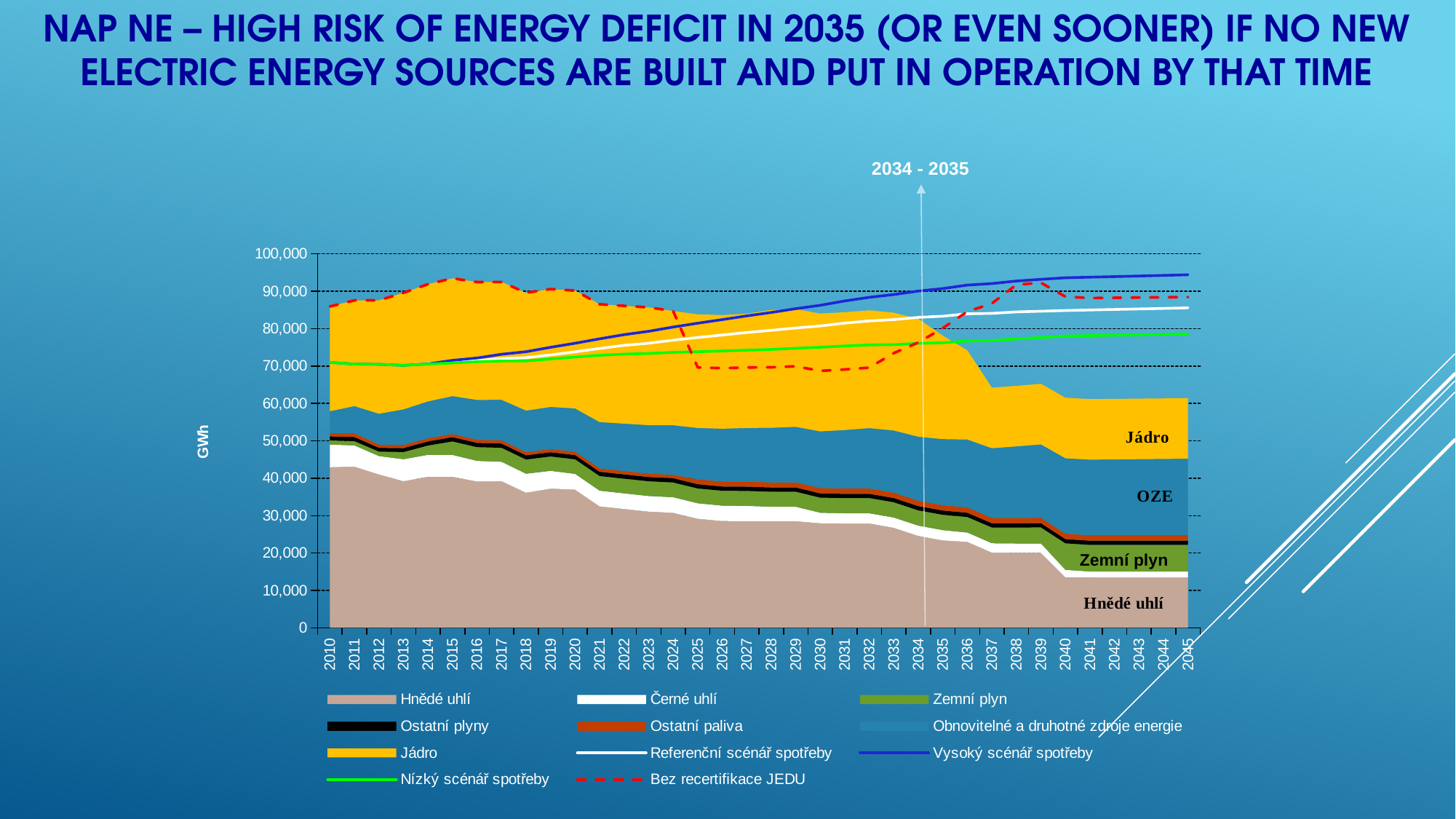

# NAP NE – High risk of energy deficit in 2035 (or even sooner) if no new electric energy sources are built and put in operation by that time
2034 - 2035

### Chart

| Category | Hnědé uhlí | Černé uhlí | Zemní plyn | Ostatní plyny | Ostatní paliva | Obnovitelné a druhotné zdroje energie | Jádro | Referenční scénář spotřeby | Vysoký scénář spotřeby | Nízký scénář spotřeby |  |
|---|---|---|---|---|---|---|---|---|---|---|---|
| 2010.0 | 42936.075 | 6052.0 | 1125.665473883835 | 1080.407000000001 | 814.8407973026104 | 5902.811728813561 | 27998.2 | 70962.6 | 70962.6 | 70962.6 | 85909.99999999997 |
| 2011.0 | 43083.82943573384 | 5694.06754 | 1143.644262466168 | 1095.00159 | 1012.361263531584 | 7249.495908268396 | 28282.6 | 70517.1 | 70517.1 | 70517.1 | 87561.0 |
| 2012.0 | 41020.89973000828 | 4896.42411096313 | 1208.0660347603 | 1011.290629120669 | 868.0562073254179 | 8245.063287822197 | 30324.2 | 70452.99999964447 | 70452.99999964447 | 70452.99999964447 | 87574.00000000001 |
| 2013.0 | 39197.69751463419 | 5872.65538889656 | 1930.96144547883 | 1050.008506879183 | 833.8317996313375 | 9536.471205501064 | 31149.85891089109 | 70177.60000024099 | 70177.60000024099 | 70177.60000024099 | 89571.48477191225 |
| 2014.0 | 40402.11457871192 | 5852.536571847124 | 2502.124161445255 | 1088.726384637697 | 841.2240671313375 | 9864.956955242167 | 31330.00267326732 | 70634.83086934435 | 70565.7558891419 | 70521.6314845852 | 91881.68539228287 |
| 2015.0 | 40389.55649476143 | 5832.417754797689 | 3624.618142378111 | 1130.542 | 848.616334631338 | 10122.28845865667 | 31495.13445544553 | 71195.42427023526 | 71515.54799705221 | 70823.52407238189 | 93443.1736406708 |
| 2016.0 | 39129.23789513674 | 5505.917754797689 | 3682.578254852122 | 1130.542 | 848.6163346313378 | 10645.55312411228 | 31495.13445544553 | 71405.05804051441 | 72148.6542968346 | 71138.87613986558 | 92437.5798189758 |
| 2017.0 | 39221.04334580663 | 5179.417754797689 | 3740.538367326134 | 1130.542 | 848.6163346313378 | 10855.77711511612 | 31495.13445544553 | 71980.7655362804 | 73143.32779427488 | 71344.4081211354 | 92471.06937312338 |
| 2018.0 | 36128.14309101812 | 5076.870338838839 | 3798.498479800145 | 1130.542 | 848.6163346313378 | 11104.07580381564 | 31495.13445544553 | 72230.90610185213 | 73816.1389776971 | 71347.30088610991 | 89581.88050354965 |
| 2019.0 | 37215.29744698964 | 4750.370338838839 | 3856.458592274158 | 1130.542 | 848.6163346313378 | 11267.24044097338 | 31495.13445544553 | 72974.45479511817 | 75003.70975233708 | 71907.44897141744 | 90563.65960915294 |
| 2020.0 | 36951.34547897685 | 4198.370338838839 | 3914.41870474817 | 1130.542 | 917.3566546313374 | 11548.82313198891 | 31495.13445544553 | 73801.46186601429 | 76086.99066879082 | 72402.70114721054 | 90155.99076462959 |
| 2021.0 | 32481.51797872959 | 4187.740065326992 | 3926.232276027578 | 1130.542 | 917.3566546313374 | 12374.75144607141 | 31495.13445544553 | 74698.84246719423 | 77267.40453635018 | 72870.69722523788 | 86513.27487623245 |
| 2022.0 | 31770.95083194752 | 4176.079010441826 | 3938.045847306986 | 1130.542 | 917.3566546313374 | 12662.22996590239 | 31495.13445544553 | 75521.67096788673 | 78381.72598912737 | 73174.10900988856 | 86090.33876567562 |
| 2023.0 | 31078.57447642018 | 4164.417955556657 | 3949.815632084063 | 1130.542 | 917.3566546313374 | 12952.47391982473 | 31495.13445544553 | 76092.3834586488 | 79284.64089406827 | 73348.64219914954 | 85688.31509396252 |
| 2024.0 | 30756.26903718802 | 4152.75690067149 | 3961.629203363471 | 1130.542 | 917.3566546313374 | 13242.6380455181 | 30537.37011881188 | 76914.27129122111 | 80414.78910354372 | 73662.55599487555 | 84698.56196018434 |
| 2025.0 | 29167.45747181807 | 4134.295845786318 | 3973.442774642881 | 1130.542 | 1294.456654631338 | 13741.99372106287 | 30384.24792079209 | 77623.59048292307 | 81436.82190092842 | 73811.074557836 | 69625.10312140682 |
| 2026.0 | 28550.50353170391 | 4122.634790901147 | 3987.454711429521 | 1130.542 | 1361.056654631338 | 14087.76459736753 | 30384.24792079209 | 78277.62797395754 | 82407.328614745 | 74030.52711517927 | 69422.8709394988 |
| 2027.0 | 28494.4258017667 | 4110.973736015979 | 4001.46664821616 | 1130.542 | 1361.056654631338 | 14336.02498353363 | 30537.37011881188 | 78958.1821155234 | 83394.84035158707 | 74240.21231822635 | 69617.40447762908 |
| 2028.0 | 28494.4258017667 | 3895.036365341336 | 4015.4785850028 | 1130.542 | 1361.056654631338 | 14586.87697573748 | 31495.13445544553 | 79548.5359142898 | 84321.06863478028 | 74430.39848237217 | 69666.331035945 |
| 2029.0 | 28494.4258017667 | 3883.375310456168 | 4029.490521789442 | 1130.542 | 1361.056654631338 | 14840.40015592832 | 31495.13445544553 | 80171.85147786398 | 85323.7835423465 | 74752.17705497902 | 69922.20509803733 |
| 2030.0 | 27947.68008107741 | 2824.00919167041 | 4043.502458576083 | 1130.542 | 1446.256654631338 | 15125.56436234889 | 31495.13445544553 | 80708.0021162548 | 86238.58754310731 | 75019.98237928205 | 68700.4694017694 |
| 2031.0 | 27886.36947045218 | 2745.00919167041 | 4060.121850618438 | 1130.542 | 1446.256654631338 | 15619.87342684261 | 31495.13445544553 | 81473.164595919 | 87397.51803030746 | 75359.64442805292 | 69071.08724768033 |
| 2032.0 | 27886.36947045218 | 2745.00919167041 | 4076.741242660791 | 1130.542 | 1446.256654631338 | 16116.04855824022 | 31495.13445544553 | 82061.26069417517 | 88365.85325138397 | 75637.32643467165 | 69583.8817711203 |
| 2033.0 | 26739.53015583306 | 2745.00919167041 | 4093.360634703148 | 1130.542 | 1446.256654631338 | 16614.06424649452 | 31495.13445544553 | 82412.87452953368 | 89105.39294877263 | 75723.16309217014 | 73455.27159620378 |
| 2034.0 | 24555.05278369332 | 2745.00919167041 | 4109.980026745503 | 1130.542 | 1446.256654631338 | 17113.93668332144 | 31495.13445544553 | 83008.3767939697 | 90043.43736888903 | 76058.39066713354 | 76290.8801123393 |
| 2035.0 | 23366.22833751021 | 2745.00919167041 | 4126.59941878786 | 1130.542 | 1446.256654631338 | 17638.66383703595 | 27667.0795049505 | 83315.76882403047 | 90705.27068330077 | 76212.09828296672 | 80146.99627131887 |
| 2036.0 | 22973.22392423133 | 2494.04162864342 | 4170.67077772982 | 1130.542 | 1446.256654631338 | 18133.54315460206 | 23839.02455445544 | 83957.84531793513 | 91634.597132152 | 76700.52981109494 | 84545.56903092706 |
| 2037.0 | 20113.58043482404 | 2494.04162864342 | 4214.742136671786 | 1130.542 | 1446.256654631338 | 18629.81332976829 | 16182.91465346534 | 84073.43850385552 | 92035.7647123498 | 76805.59845319708 | 86729.8611350339 |
| 2038.0 | 20053.65830636167 | 2494.04162864342 | 4258.813495613745 | 1130.542 | 1446.256654631338 | 19127.47332367103 | 16182.91465346534 | 84467.41053865854 | 92719.18124284438 | 77250.94157681623 | 91715.2644188222 |
| 2039.0 | 20052.1388258422 | 2494.04162864342 | 4302.88485455571 | 1130.542 | 1446.256654631338 | 19626.52249968287 | 16182.91465346534 | 84648.7282549911 | 93173.8310587154 | 77618.11627442217 | 92256.86547325646 |
| 2040.0 | 13497.18722890345 | 1989.139686049275 | 7101.090169478835 | 1130.542 | 1446.256654631338 | 20172.96166668263 | 16182.91465346534 | 84835.9689768315 | 93596.22705255447 | 78021.79972768285 | 88541.6564156465 |
| 2041.0 | 13495.66774838398 | 1555.345219646113 | 7111.090169478835 | 1130.542 | 1446.256654631338 | 20228.98920754046 | 16182.91465346534 | 84977.91250497935 | 93752.19999954842 | 78129.46693273055 | 88172.3700095818 |
| 2042.0 | 13494.1482678645 | 1555.345219646113 | 7121.090169478835 | 1130.542 | 1446.256654631338 | 20285.01666352749 | 16182.91465346534 | 85117.39302313904 | 93906.23071953437 | 78234.11132196627 | 88236.87798504924 |
| 2043.0 | 13492.62878734502 | 1555.345219646113 | 7131.090169478835 | 1130.542 | 1446.256654631338 | 20341.04418661896 | 16182.91465346534 | 85257.80273760353 | 94061.57235206867 | 78339.27483792938 | 88301.38602762124 |
| 2044.0 | 13491.10930682554 | 1555.345219646113 | 7141.090169478835 | 1130.542 | 1446.256654631338 | 20397.07169326358 | 16182.91465346534 | 85399.97100007607 | 94219.0391115172 | 78445.80170423901 | 88365.8940537464 |
| 2045.0 | 13489.58982630606 | 1555.345219646113 | 7151.090169478835 | 1130.542 | 1446.256654631338 | 20453.09918850694 | 16182.91465346534 | 85562.49593456858 | 94399.86798898174 | 78582.22678834459 | 88430.40206847027 |
Zemní plyn